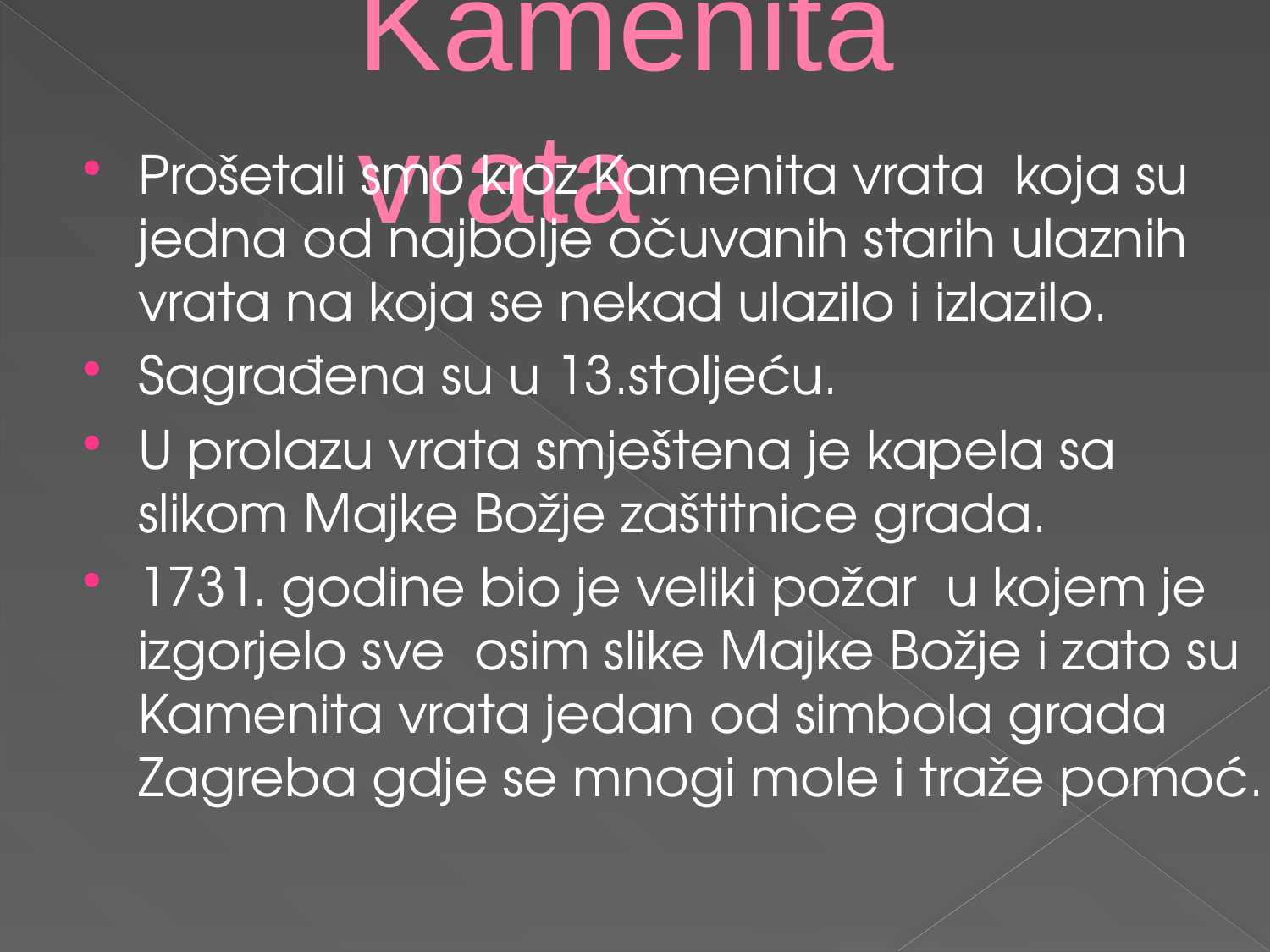

# Kamenita vrata
Prošetali smo kroz Kamenita vrata  koja su jedna od najbolje očuvanih starih ulaznih vrata na koja se nekad ulazilo i izlazilo.
Sagrađena su u 13.stoljeću.
U prolazu vrata smještena je kapela sa slikom Majke Božje zaštitnice grada.
1731. godine bio je veliki požar  u kojem je izgorjelo sve  osim slike Majke Božje i zato su Kamenita vrata jedan od simbola grada Zagreba gdje se mnogi mole i traže pomoć.